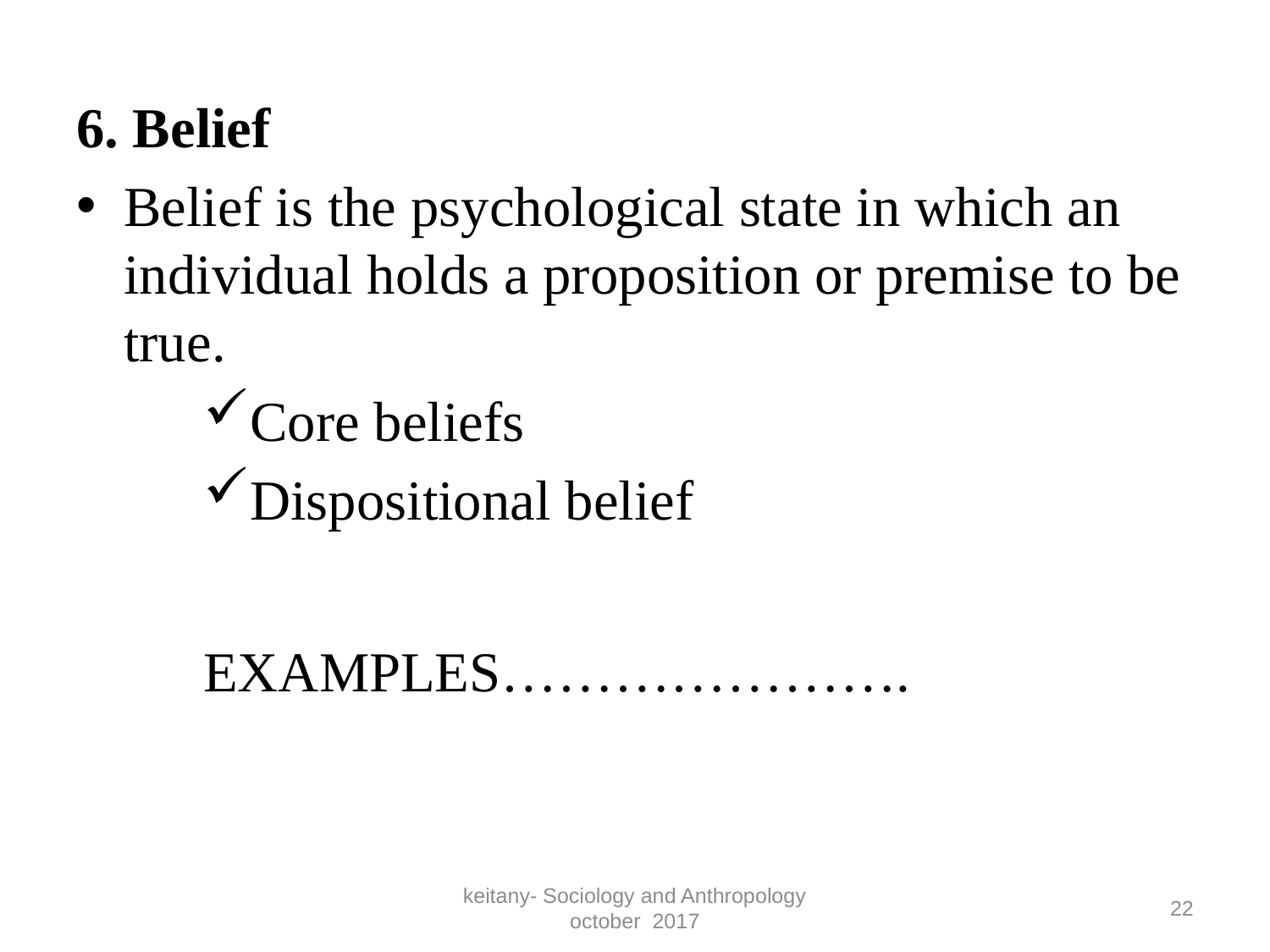

#
6. Belief
Belief is the psychological state in which an individual holds a proposition or premise to be true.
Core beliefs
Dispositional belief

EXAMPLES………………….

keitany- Sociology and Anthropology october  2017
22